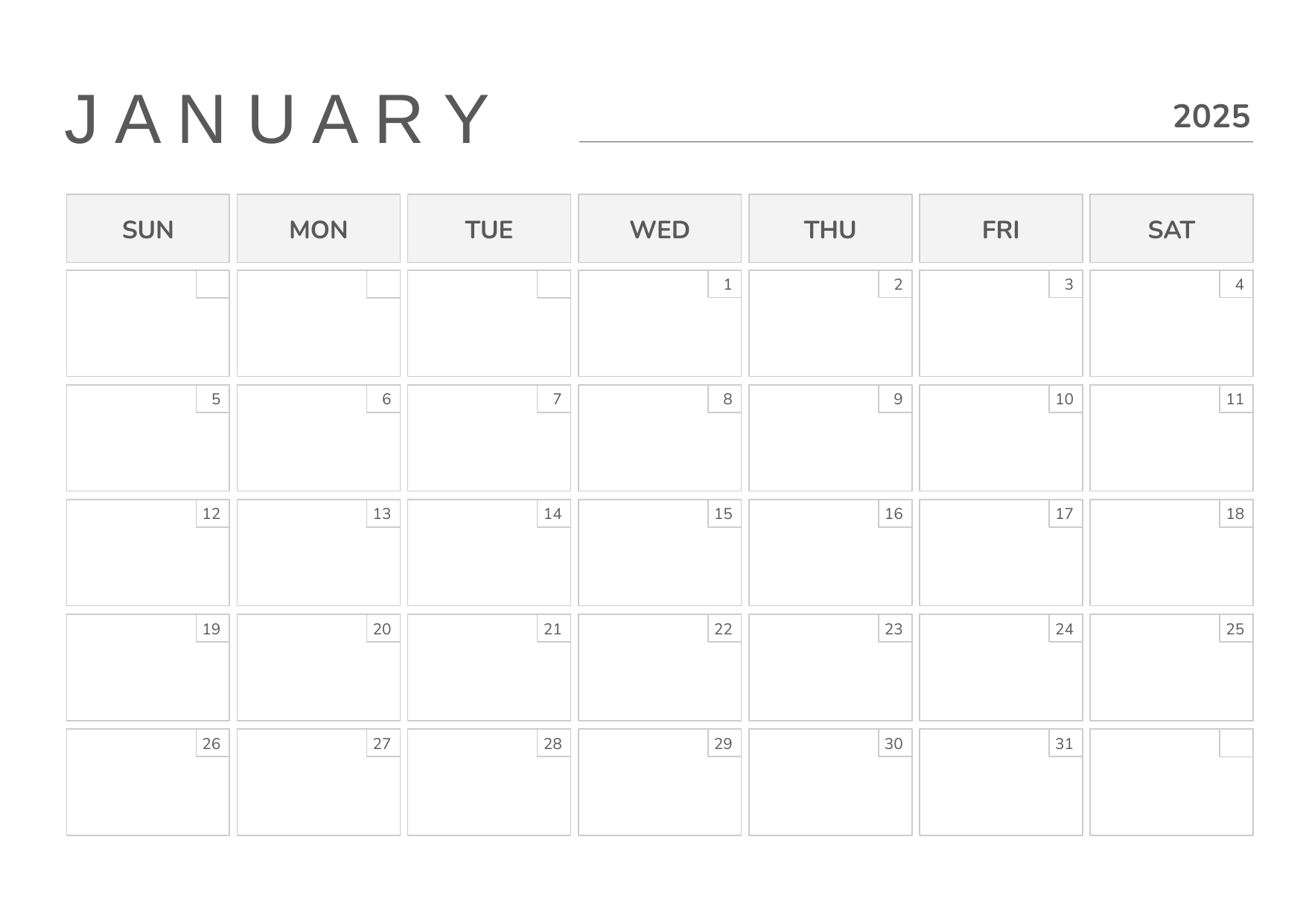

J A N U A R Y
2025
SUN
MON
TUE
WED
THU
FRI
SAT

1
2
3
4
8
9
10
11
5
6
7
15
16
17
18
12
13
14
22
23
24
25
19
20
21
29
30
31

26
27
28